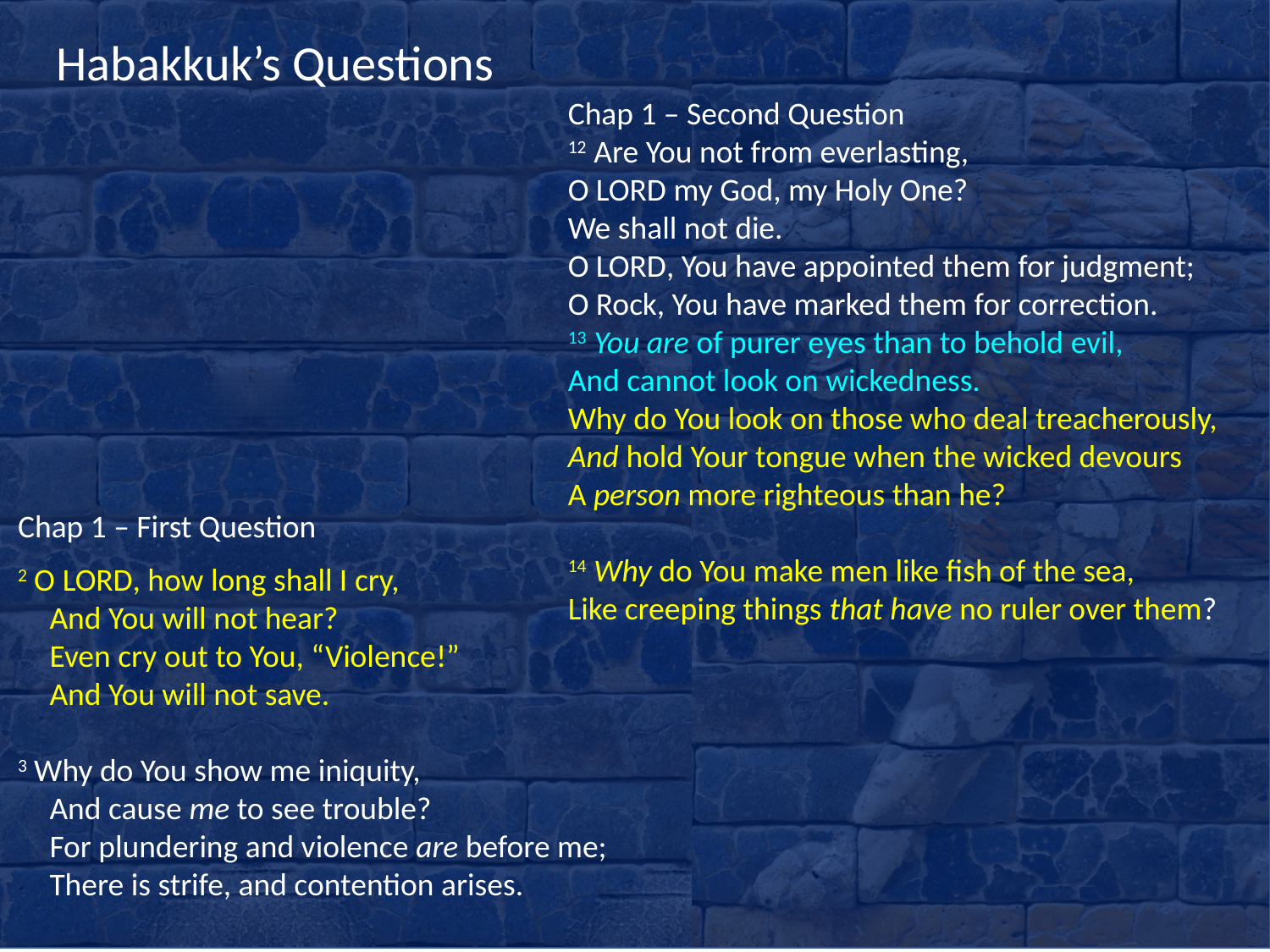

# Habakkuk’s Questions
Chap 1 – Second Question
12 Are You not from everlasting,
O Lord my God, my Holy One?
We shall not die.
O Lord, You have appointed them for judgment;
O Rock, You have marked them for correction.
13 You are of purer eyes than to behold evil,
And cannot look on wickedness.
Why do You look on those who deal treacherously,
And hold Your tongue when the wicked devours
A person more righteous than he?

14 Why do You make men like fish of the sea,
Like creeping things that have no ruler over them?

Chap 1 – First Question
2 O Lord, how long shall I cry,
And You will not hear?
Even cry out to You, “Violence!”
And You will not save.

3 Why do You show me iniquity,
And cause me to see trouble?
For plundering and violence are before me;
There is strife, and contention arises.